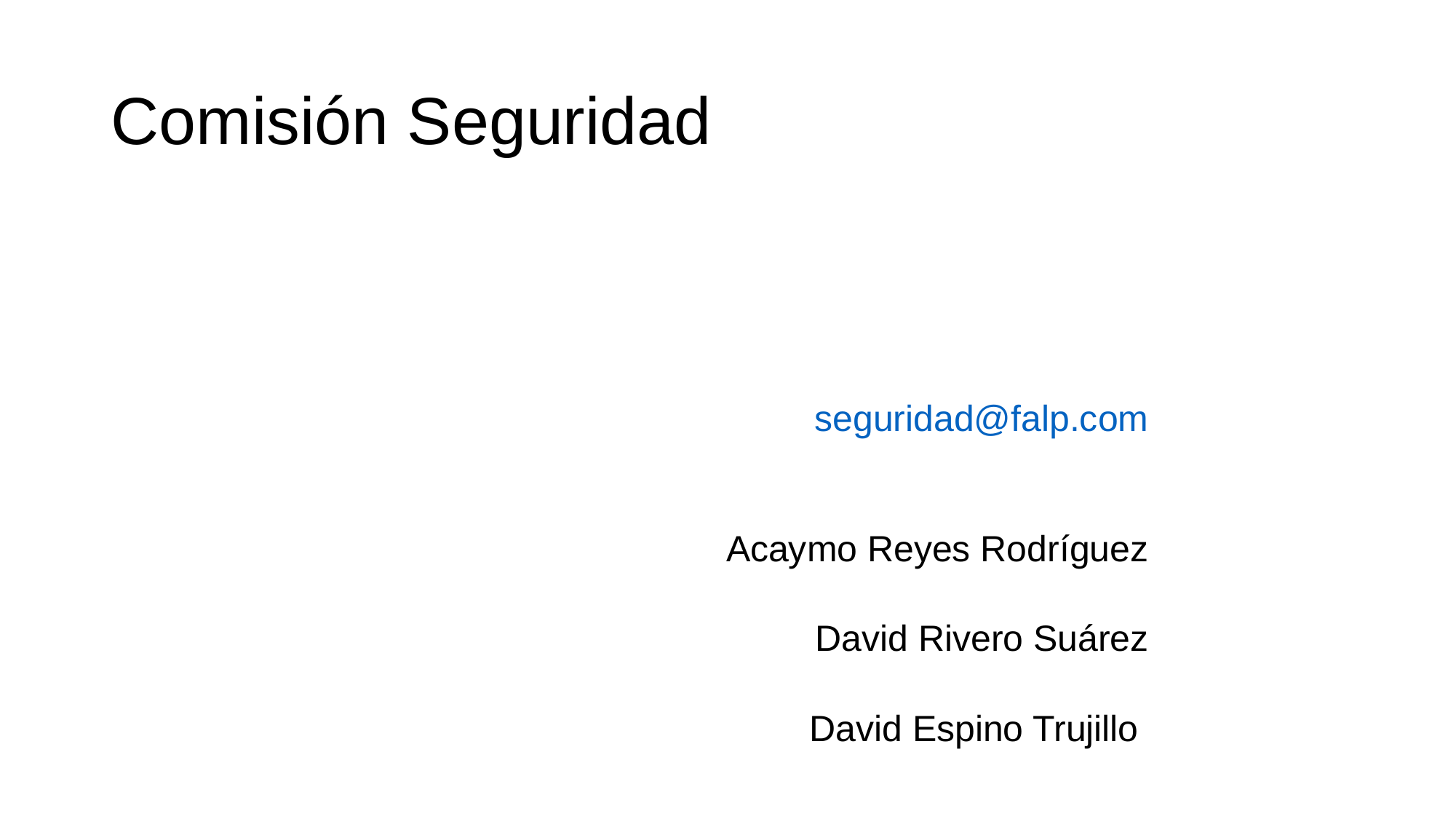

# Comisión Seguridad
|  |
| --- |
| seguridad@falp.com |
| Acaymo Reyes Rodríguez |
| David Rivero Suárez |
| David Espino Trujillo |